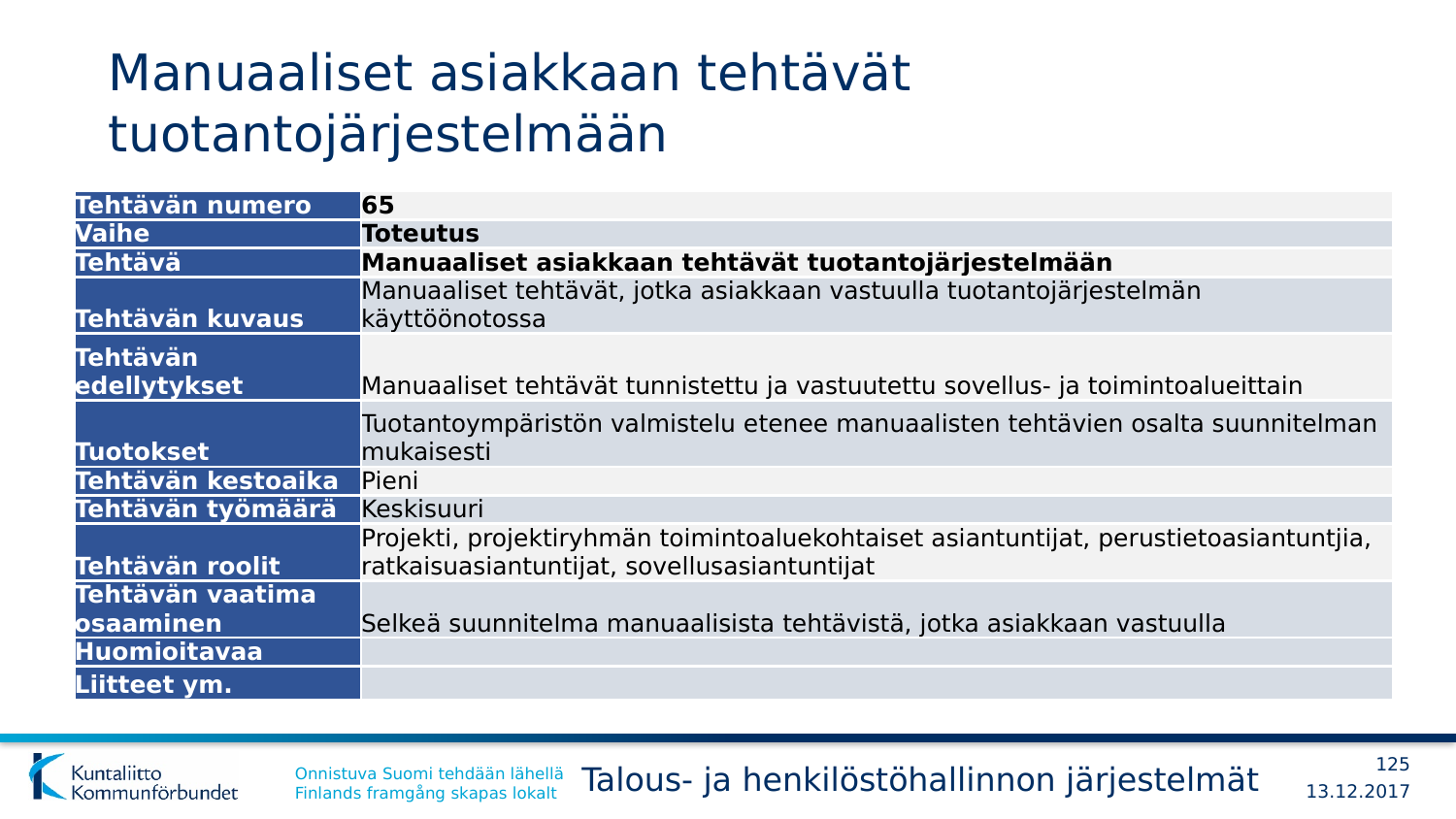

# Manuaaliset asiakkaan tehtävät tuotantojärjestelmään
| Tehtävän numero | 65 |
| --- | --- |
| Vaihe | Toteutus |
| Tehtävä | Manuaaliset asiakkaan tehtävät tuotantojärjestelmään |
| Tehtävän kuvaus | Manuaaliset tehtävät, jotka asiakkaan vastuulla tuotantojärjestelmän käyttöönotossa |
| Tehtävän edellytykset | Manuaaliset tehtävät tunnistettu ja vastuutettu sovellus- ja toimintoalueittain |
| Tuotokset | Tuotantoympäristön valmistelu etenee manuaalisten tehtävien osalta suunnitelman mukaisesti |
| Tehtävän kestoaika | Pieni |
| Tehtävän työmäärä | Keskisuuri |
| Tehtävän roolit | Projekti, projektiryhmän toimintoaluekohtaiset asiantuntijat, perustietoasiantuntjia, ratkaisuasiantuntijat, sovellusasiantuntijat |
| Tehtävän vaatima osaaminen | Selkeä suunnitelma manuaalisista tehtävistä, jotka asiakkaan vastuulla |
| Huomioitavaa |  |
| Liitteet ym. |  |
125
Talous- ja henkilöstöhallinnon järjestelmät
13.12.2017